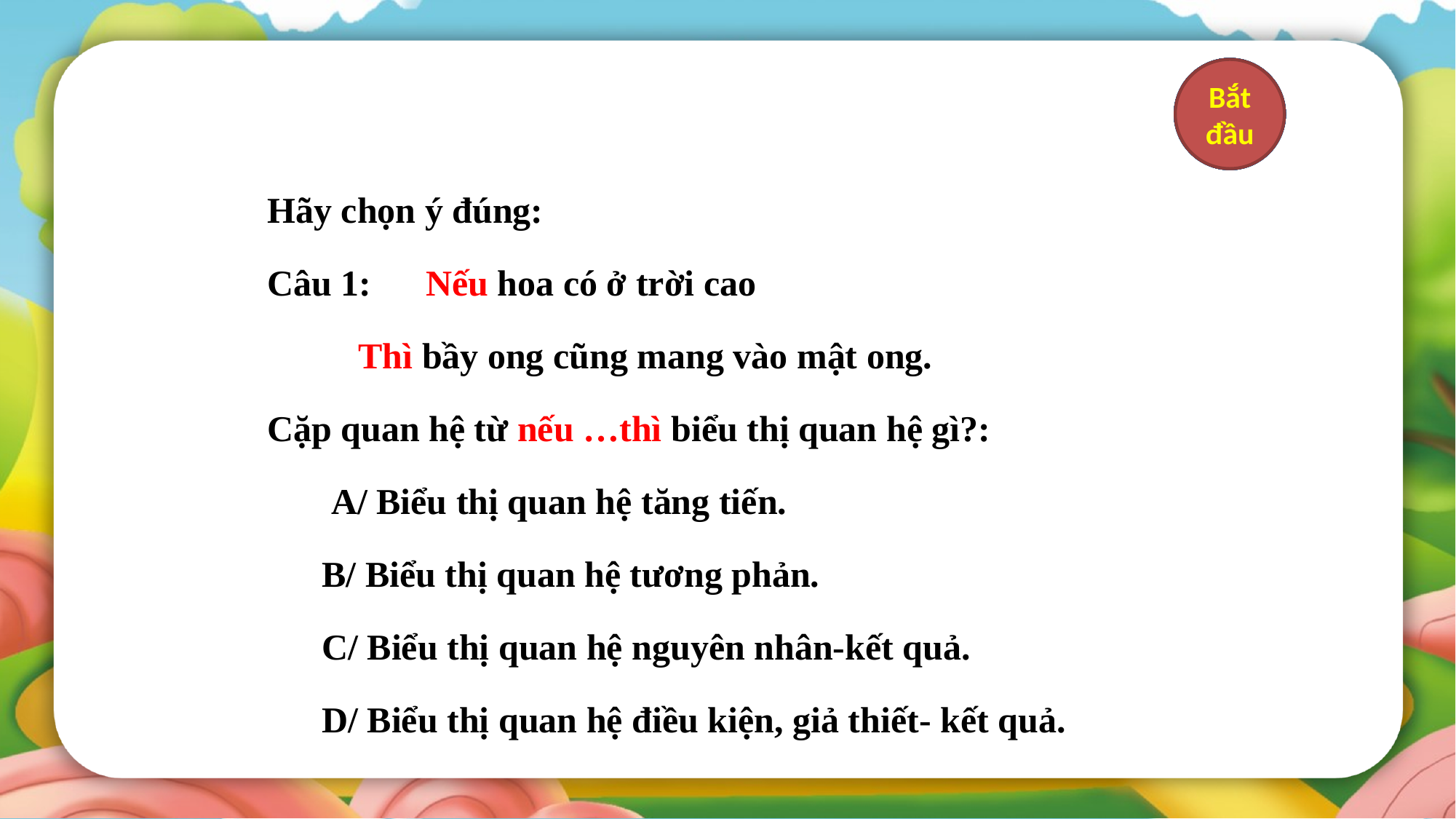

15
14
13
12
11
10
9
8
7
6
5
4
3
2
1
Hết giờ
Bắt đầu
Hãy chọn ý đúng:
Câu 1:      Nếu hoa có ở trời cao
          Thì bầy ong cũng mang vào mật ong.
Cặp quan hệ từ nếu …thì biểu thị quan hệ gì?:
       A/ Biểu thị quan hệ tăng tiến.
      B/ Biểu thị quan hệ tương phản.
      C/ Biểu thị quan hệ nguyên nhân-kết quả.
      D/ Biểu thị quan hệ điều kiện, giả thiết- kết quả.